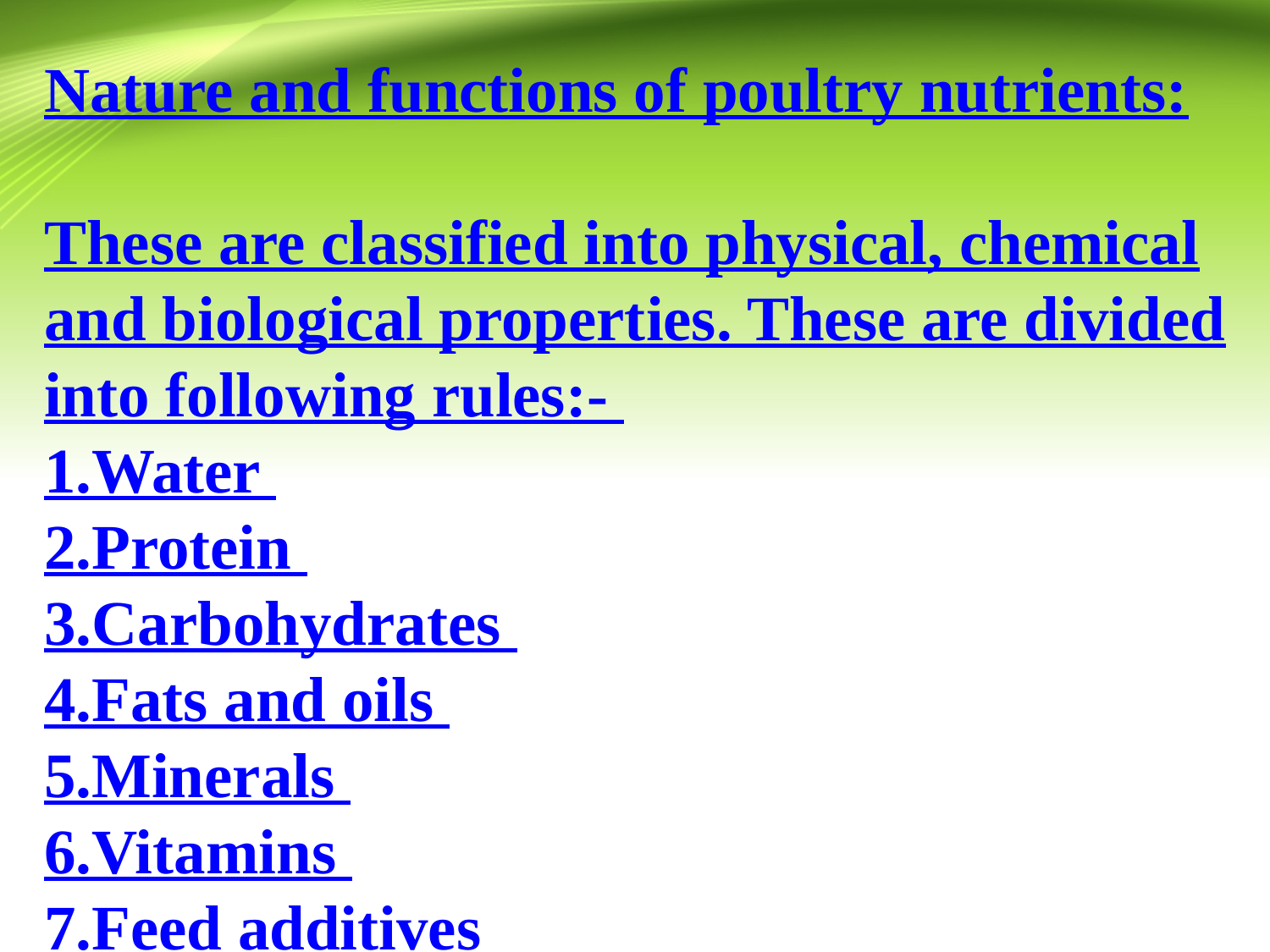

Nature and functions of poultry nutrients:These are classified into physical, chemical and biological properties. These are divided into following rules:- 1.Water 2.Protein 3.Carbohydrates 4.Fats and oils 5.Minerals 6.Vitamins 7.Feed additives